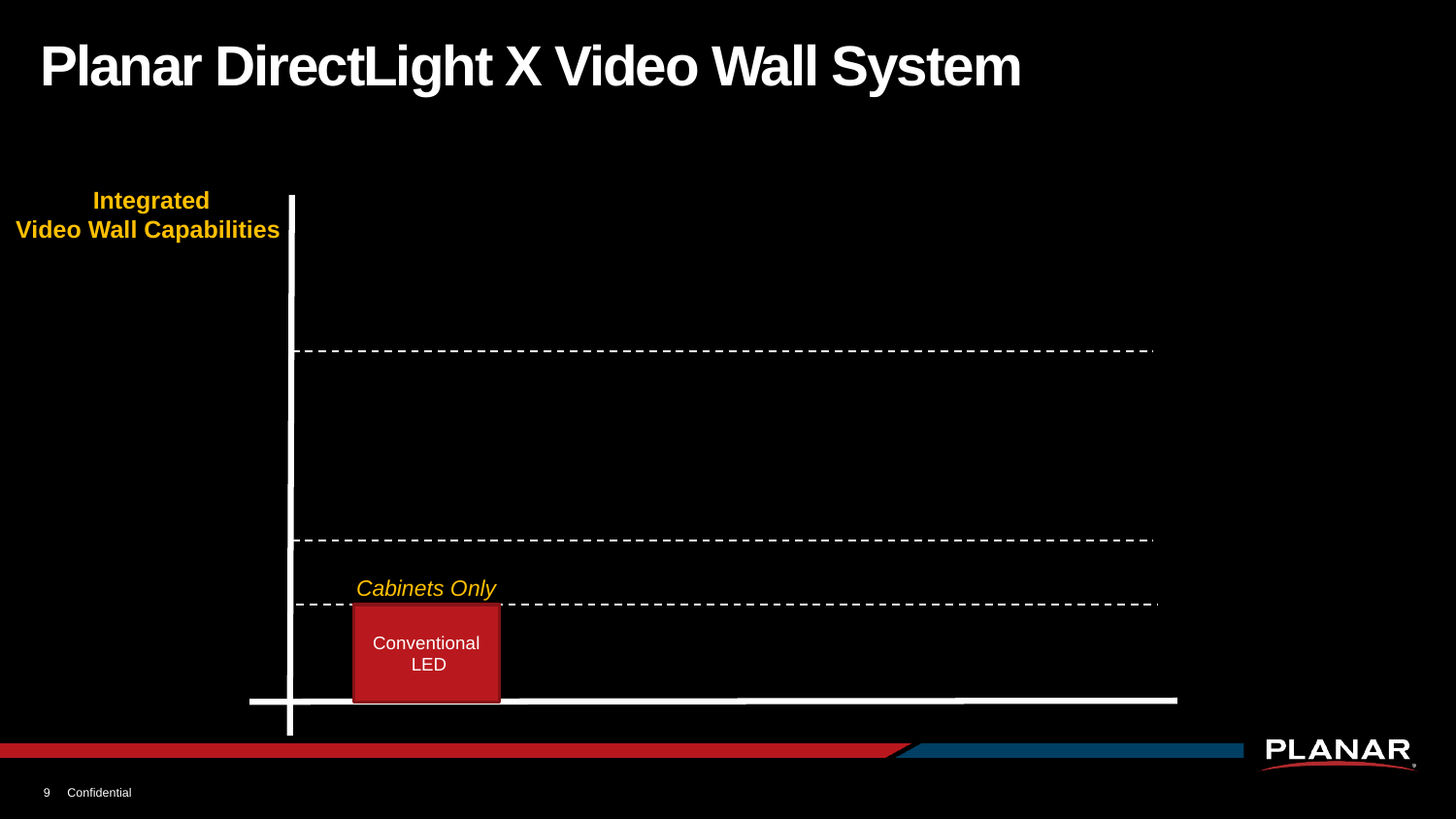

# Planar DirectLight X Video Wall System
Integrated
Video Wall Capabilities
Cabinets Only
Conventional
 LED